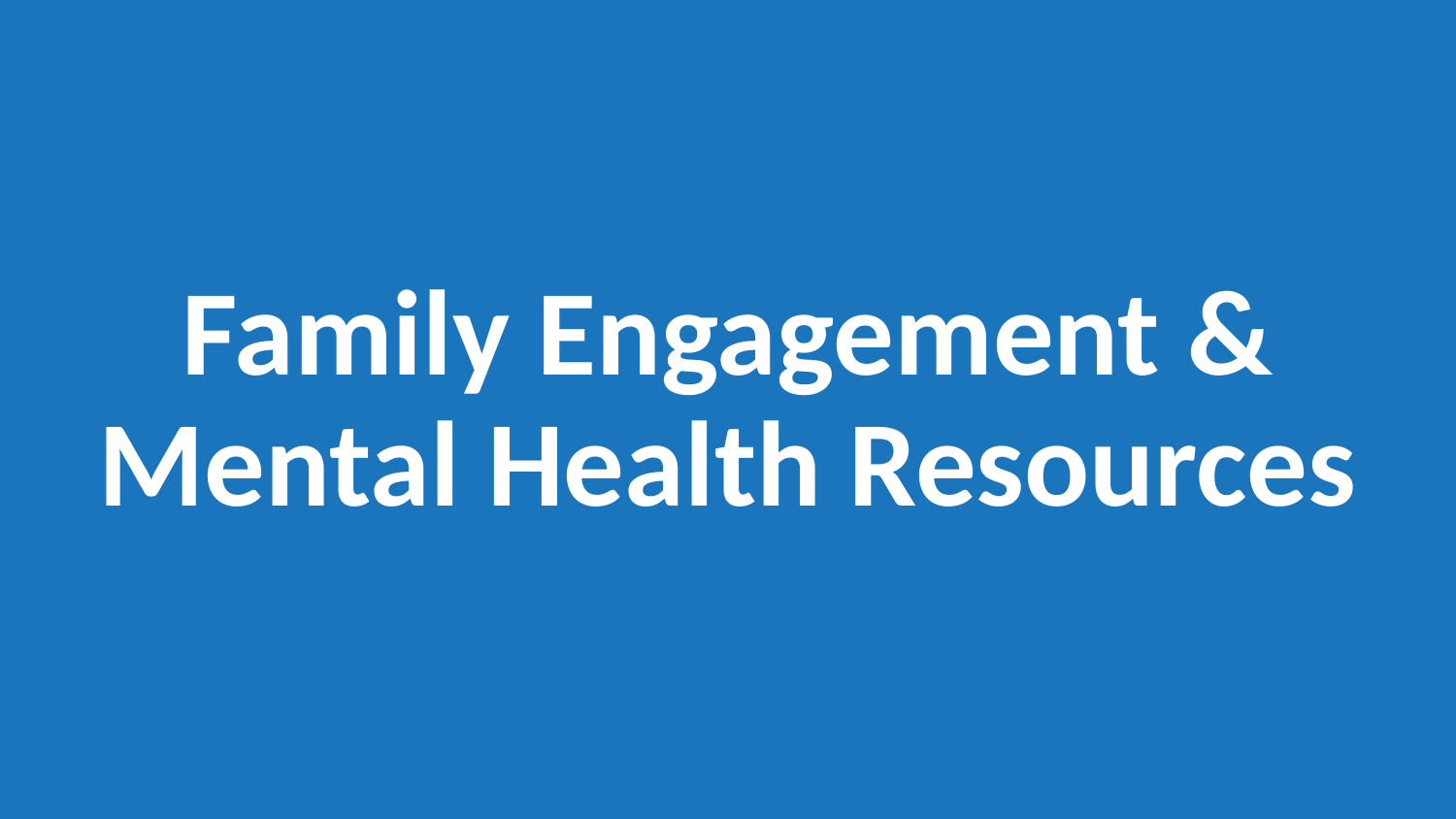

# Family Engagement & Mental Health Resources